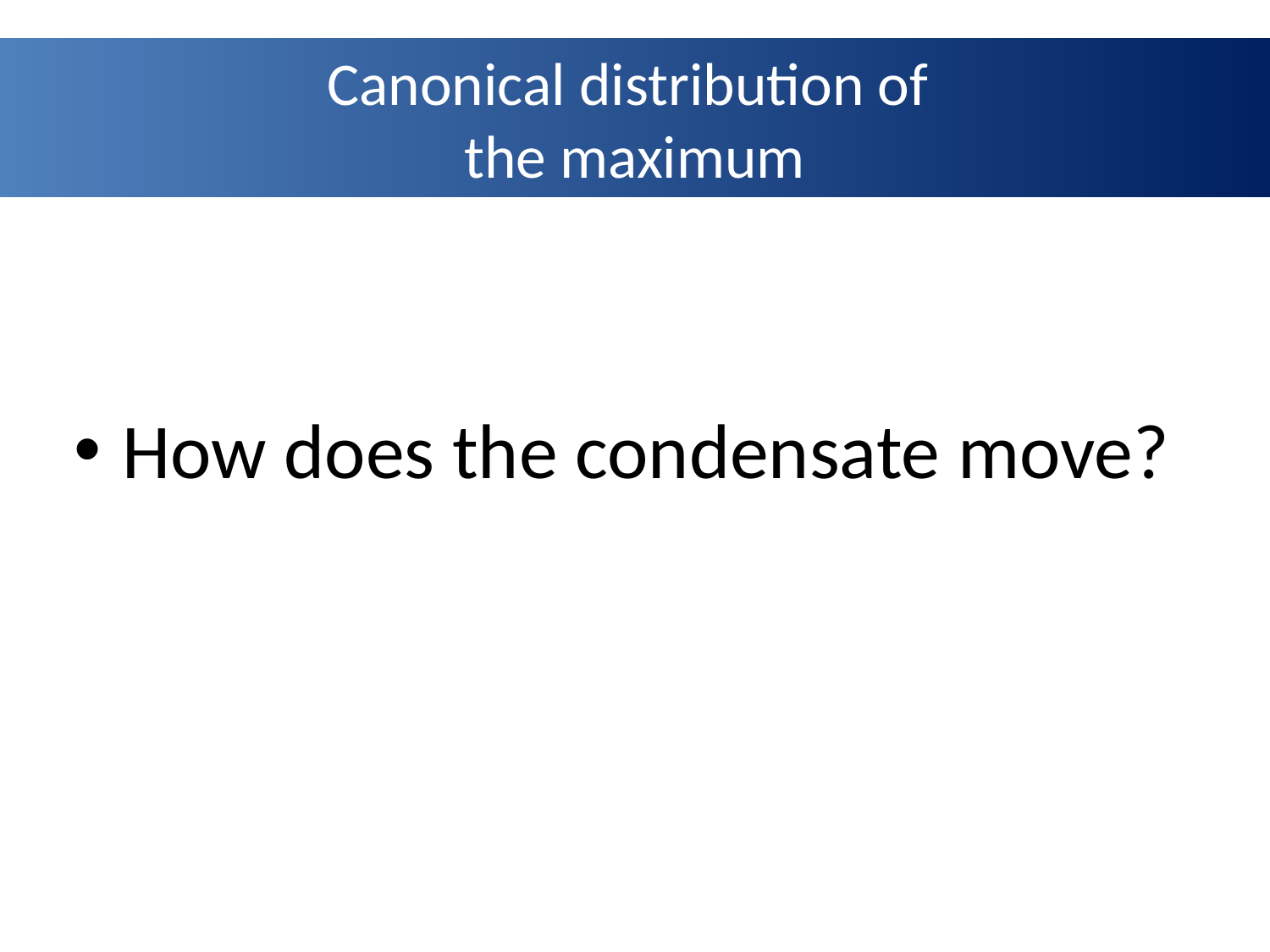

# Canonical distribution of the maximum
How does the condensate move?